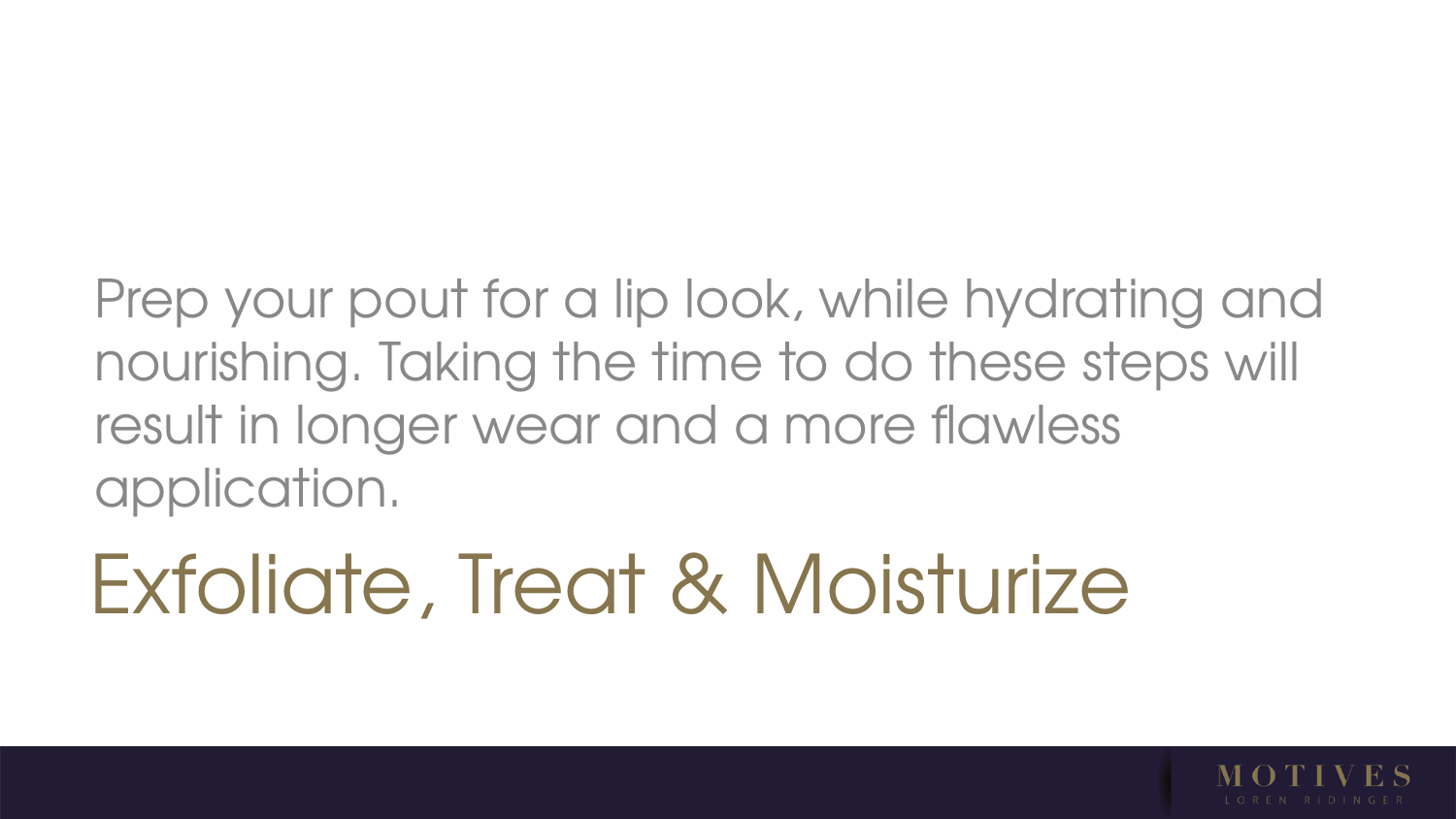

Prep your pout for a lip look, while hydrating and nourishing. Taking the time to do these steps will result in longer wear and a more flawless application.
# Exfoliate, Treat & Moisturize